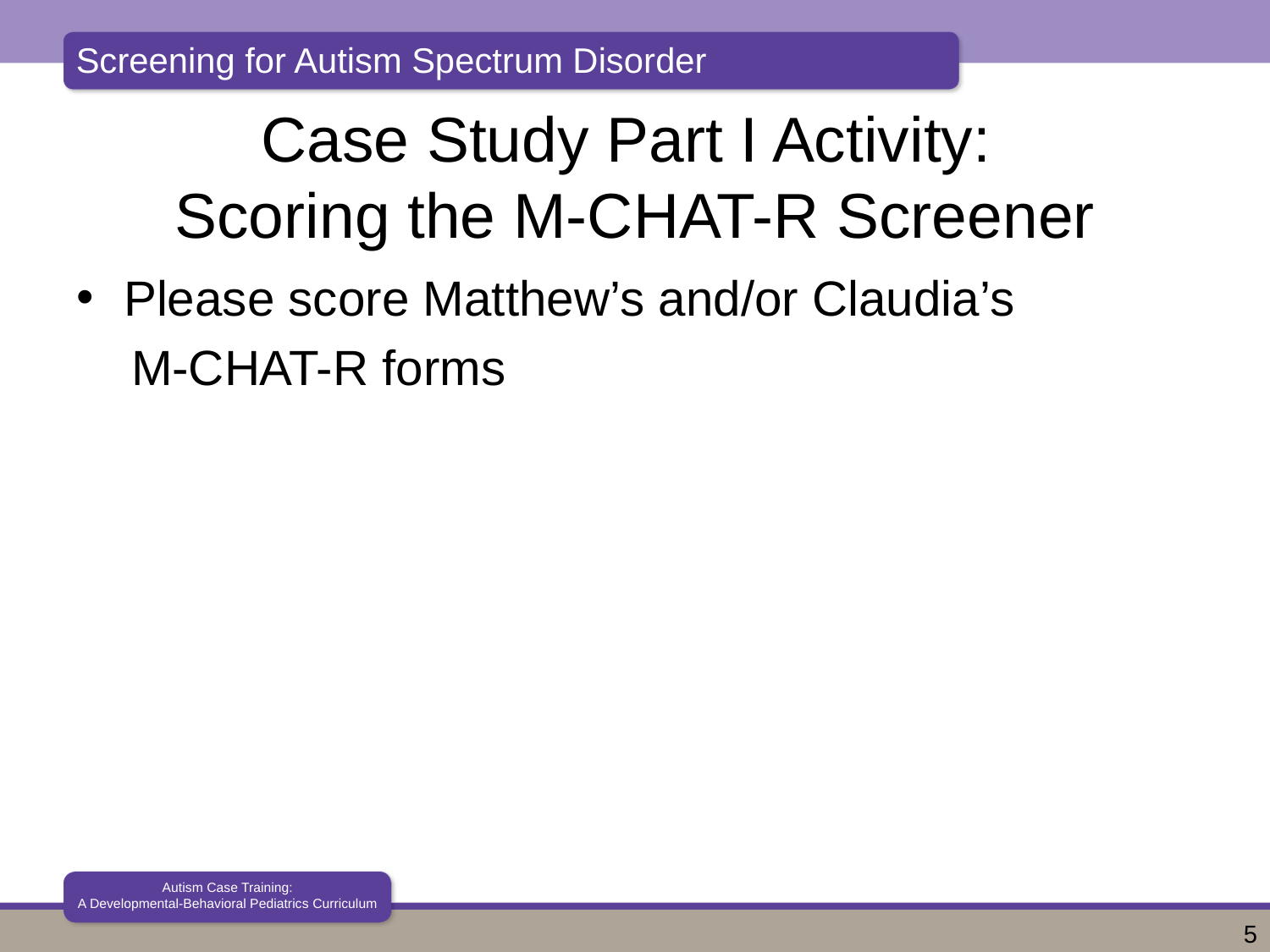

# Case Study Part I Activity: Scoring the M-CHAT-R Screener
Please score Matthew’s and/or Claudia’s
    M-CHAT-R forms